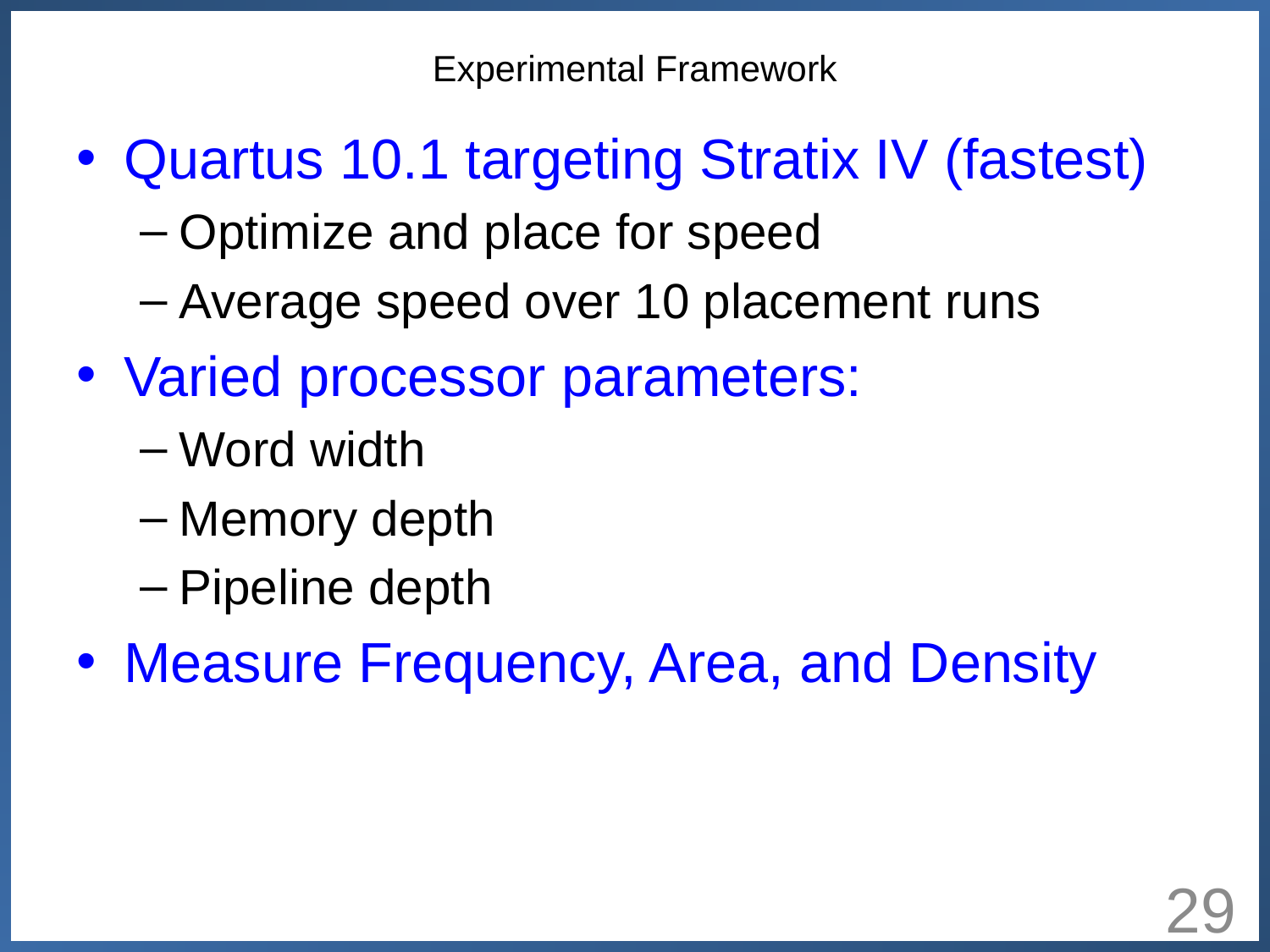

# Experimental Framework
Quartus 10.1 targeting Stratix IV (fastest)
Optimize and place for speed
Average speed over 10 placement runs
Varied processor parameters:
Word width
Memory depth
Pipeline depth
Measure Frequency, Area, and Density
29